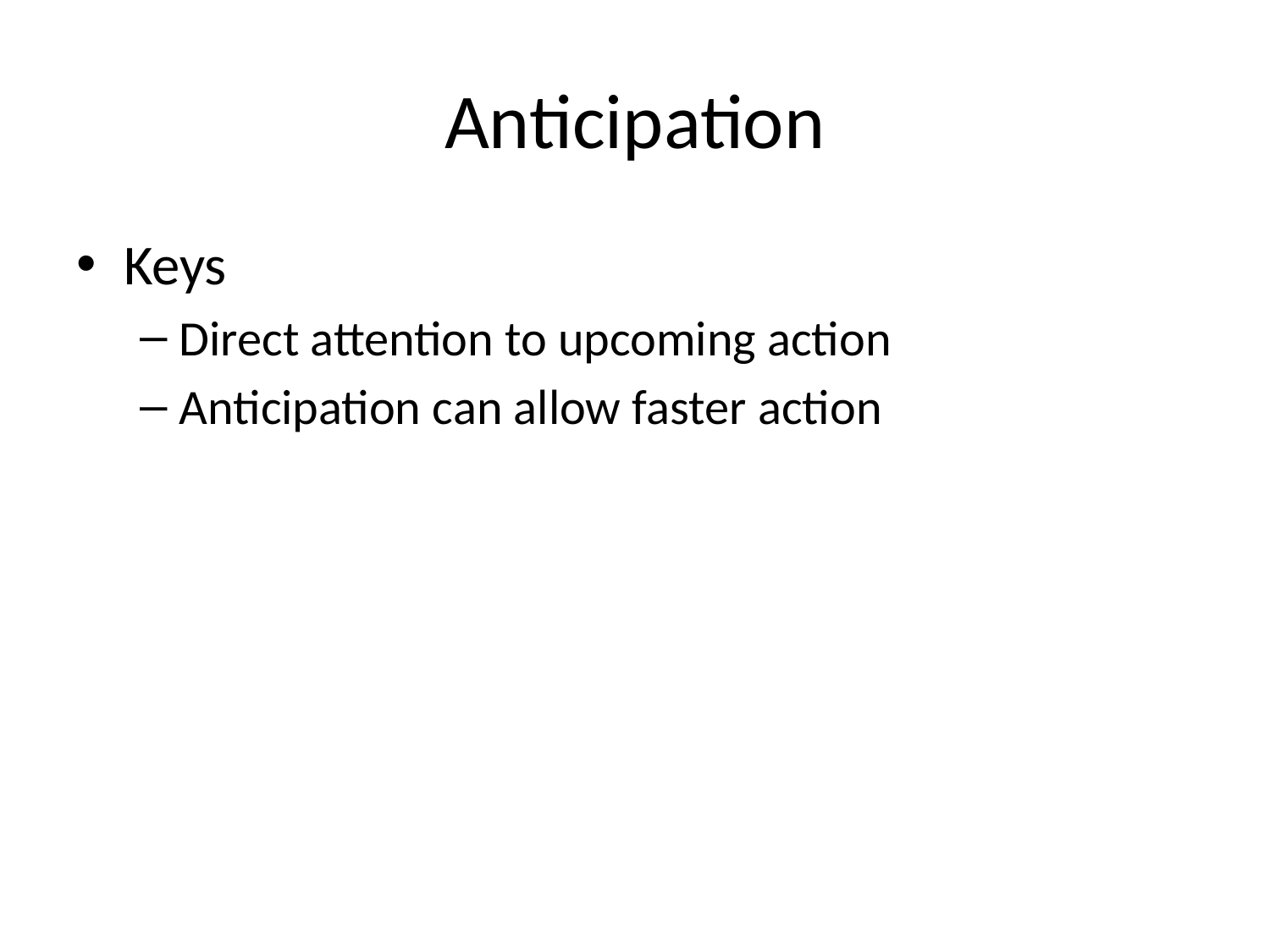

# Anticipation
Keys
Direct attention to upcoming action
Anticipation can allow faster action